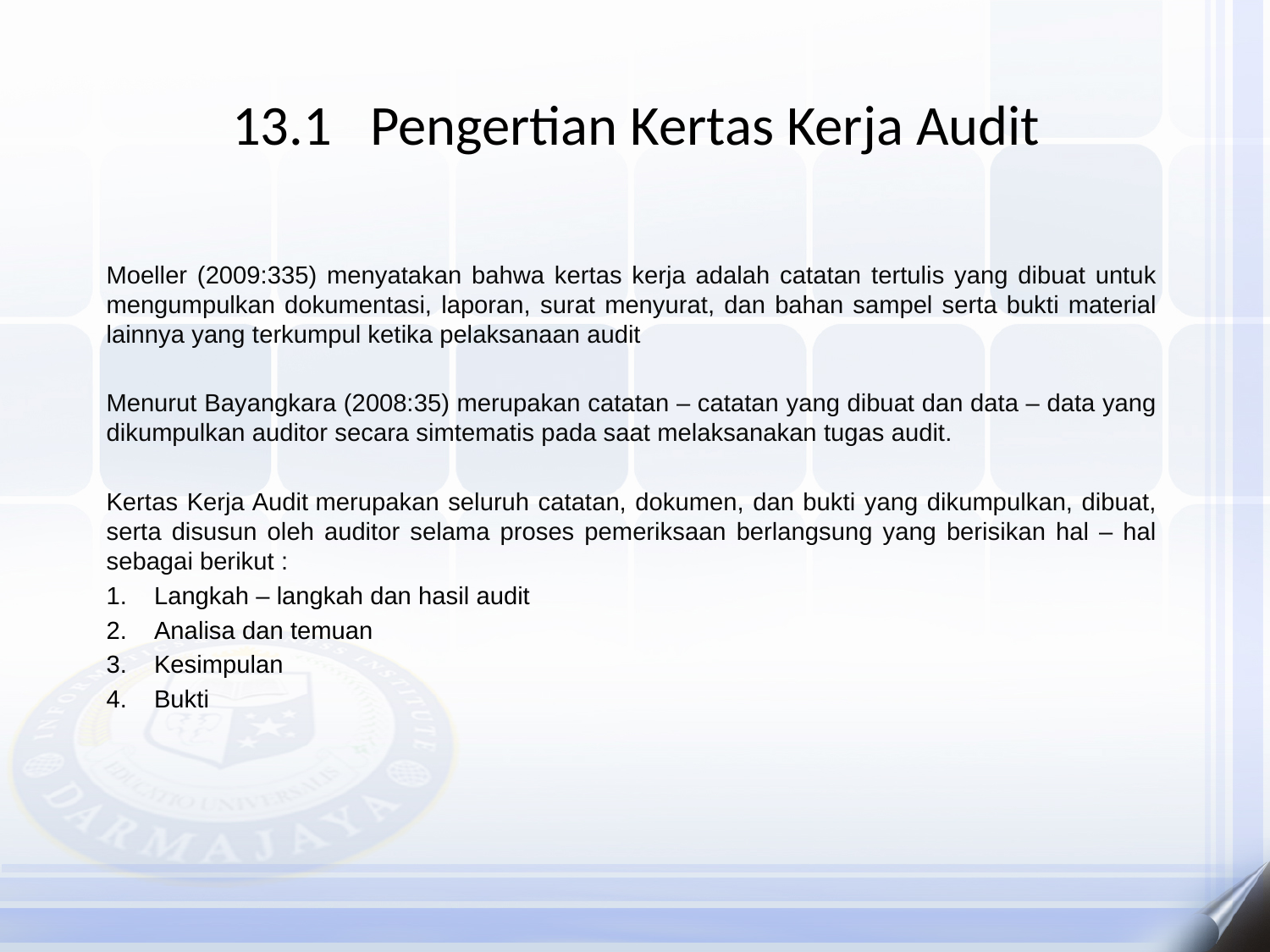

# 13.1   Pengertian Kertas Kerja Audit
Moeller (2009:335) menyatakan bahwa kertas kerja adalah catatan tertulis yang dibuat untuk mengumpulkan dokumentasi, laporan, surat menyurat, dan bahan sampel serta bukti material lainnya yang terkumpul ketika pelaksanaan audit

Menurut Bayangkara (2008:35) merupakan catatan – catatan yang dibuat dan data – data yang dikumpulkan auditor secara simtematis pada saat melaksanakan tugas audit.

Kertas Kerja Audit merupakan seluruh catatan, dokumen, dan bukti yang dikumpulkan, dibuat, serta disusun oleh auditor selama proses pemeriksaan berlangsung yang berisikan hal – hal sebagai berikut :
Langkah – langkah dan hasil audit
Analisa dan temuan
Kesimpulan
Bukti